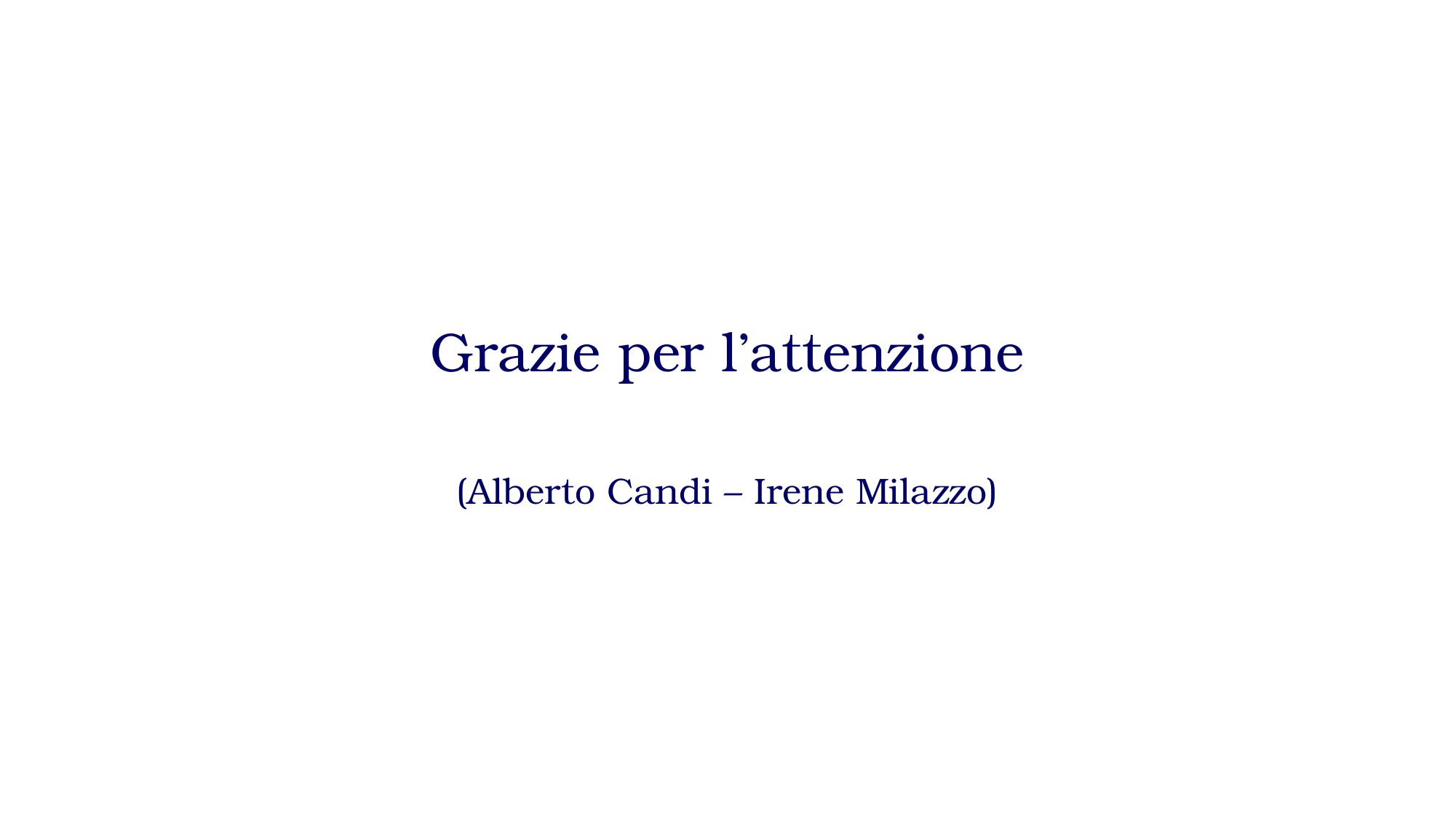

Grazie per l’attenzione

(Alberto Candi – Irene Milazzo)